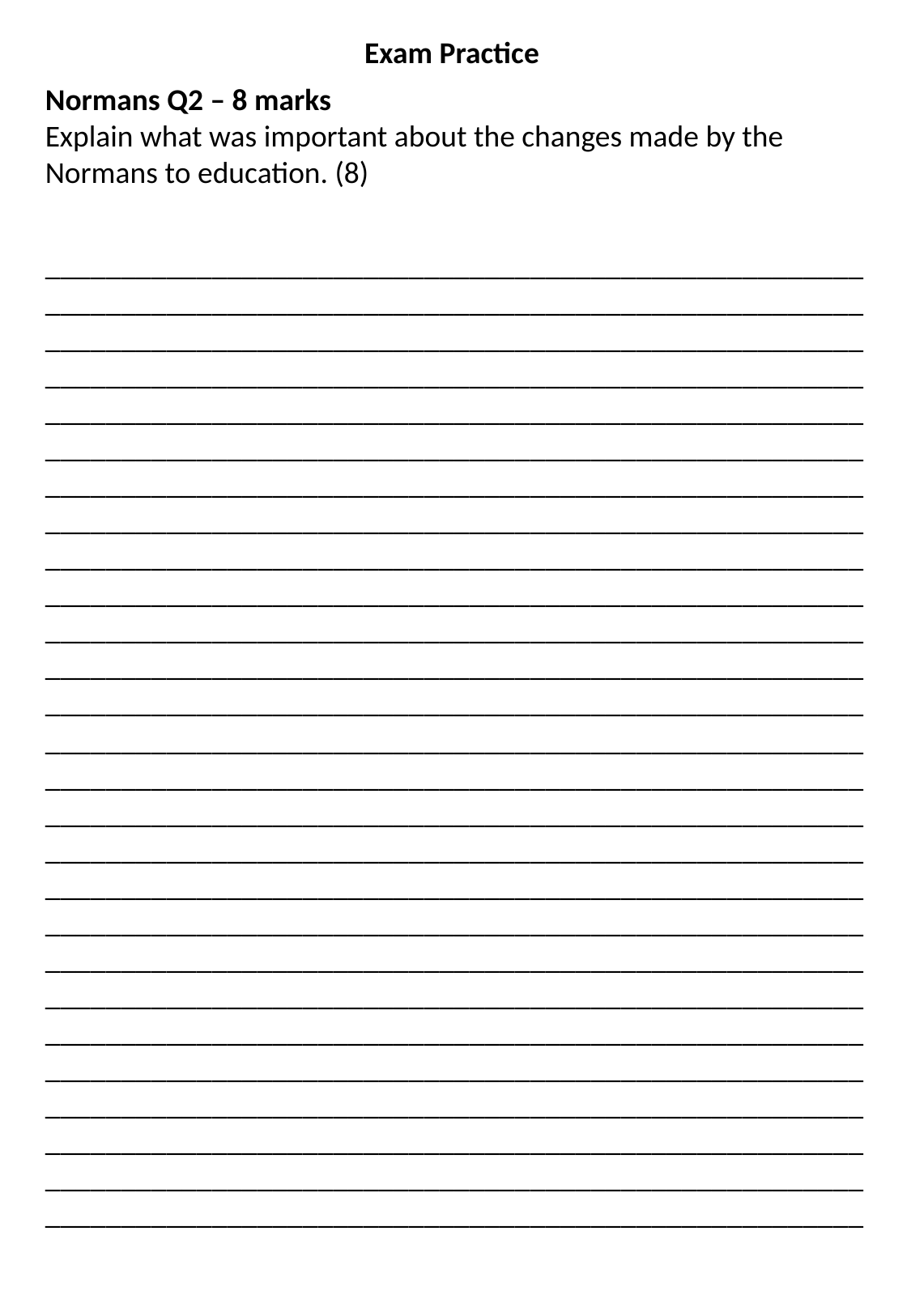

Exam Practice
Normans Q2 – 8 marks
Explain what was important about the changes made by the Normans to education. (8)

______________________________________________________________________________________________________________________________________________________________________________________________________________________________________________________________________________________________________________________________________________________________________________________________________________________________________________________________________________________________________________________________________________________________________________________________________________________________________________________________________________________________________________________________
____________________________________________________________________________________________________________________________________________________________________________________________________________________________________________________________________________________________________________________________________________________________________________________________________________________________________________________________________________________________________________________________________________________________________________________________________________________________________________________________________________________________________________________________________________________________________________________